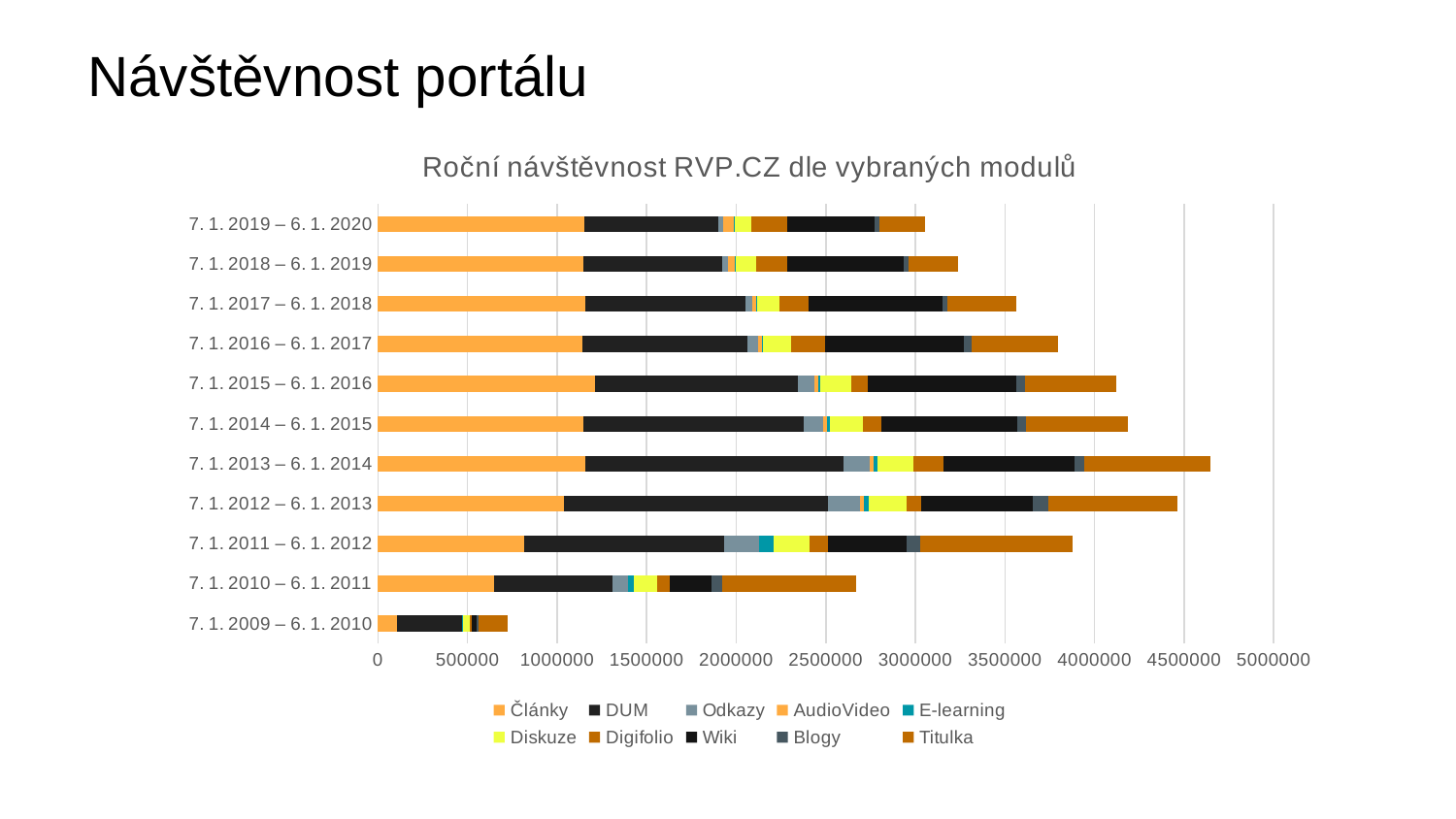

# Návštěvnost portálu

### Chart: Roční návštěvnost RVP.CZ dle vybraných modulů

| Category | Články | DUM | Odkazy | AudioVideo | E-learning | Diskuze | Digifolio | Wiki | Blogy | Titulka |
|---|---|---|---|---|---|---|---|---|---|---|
| 7. 1. 2009 – 6. 1. 2010 | 105439.0 | 365409.0 | 0.0 | 0.0 | 5104.0 | 38862.0 | 10040.0 | 22897.0 | 13552.0 | 163150.0 |
| 7. 1. 2010 – 6. 1. 2011 | 645955.0 | 661036.0 | 86421.0 | 0.0 | 32327.0 | 134136.0 | 68761.0 | 232315.0 | 60474.0 | 748811.0 |
| 7. 1. 2011 – 6. 1. 2012 | 818201.0 | 1114235.0 | 193221.0 | 1276.0 | 80061.0 | 200827.0 | 101922.0 | 442562.0 | 74794.0 | 848454.0 |
| 7. 1. 2012 – 6. 1. 2013 | 1036855.0 | 1477526.0 | 174441.0 | 24893.0 | 27763.0 | 208846.0 | 84354.0 | 623212.0 | 83571.0 | 722532.0 |
| 7. 1. 2013 – 6. 1. 2014 | 1154923.0 | 1442283.0 | 145325.0 | 23482.0 | 22887.0 | 202477.0 | 164325.0 | 732945.0 | 51672.0 | 704543.0 |
| 7. 1. 2014 – 6. 1. 2015 | 1145397.0 | 1233871.0 | 104701.0 | 23670.0 | 14033.0 | 182853.0 | 106314.0 | 758895.0 | 47743.0 | 571336.0 |
| 7. 1. 2015 – 6. 1. 2016 | 1211251.0 | 1132009.0 | 91308.0 | 25110.0 | 10590.0 | 172546.0 | 91834.0 | 828540.0 | 49368.0 | 508966.0 |
| 7. 1. 2016 – 6. 1. 2017 | 1142934.0 | 918495.0 | 58079.0 | 22292.0 | 8306.0 | 154047.0 | 193536.0 | 773744.0 | 41969.0 | 482890.0 |
| 7. 1. 2017 – 6. 1. 2018 | 1159450.0 | 890430.0 | 41408.0 | 20794.0 | 6854.0 | 124064.0 | 162867.0 | 744654.0 | 29300.0 | 384260.0 |
| 7. 1. 2018 – 6. 1. 2019 | 1145026.0 | 777646.0 | 29249.0 | 41369.0 | 6172.0 | 111945.0 | 172573.0 | 649141.0 | 26528.0 | 279657.0 |
| 7. 1. 2019 – 6. 1. 2020 | 1152720.0 | 746136.0 | 27431.0 | 58296.0 | 6472.0 | 92754.0 | 199075.0 | 489140.0 | 28554.0 | 251111.0 |